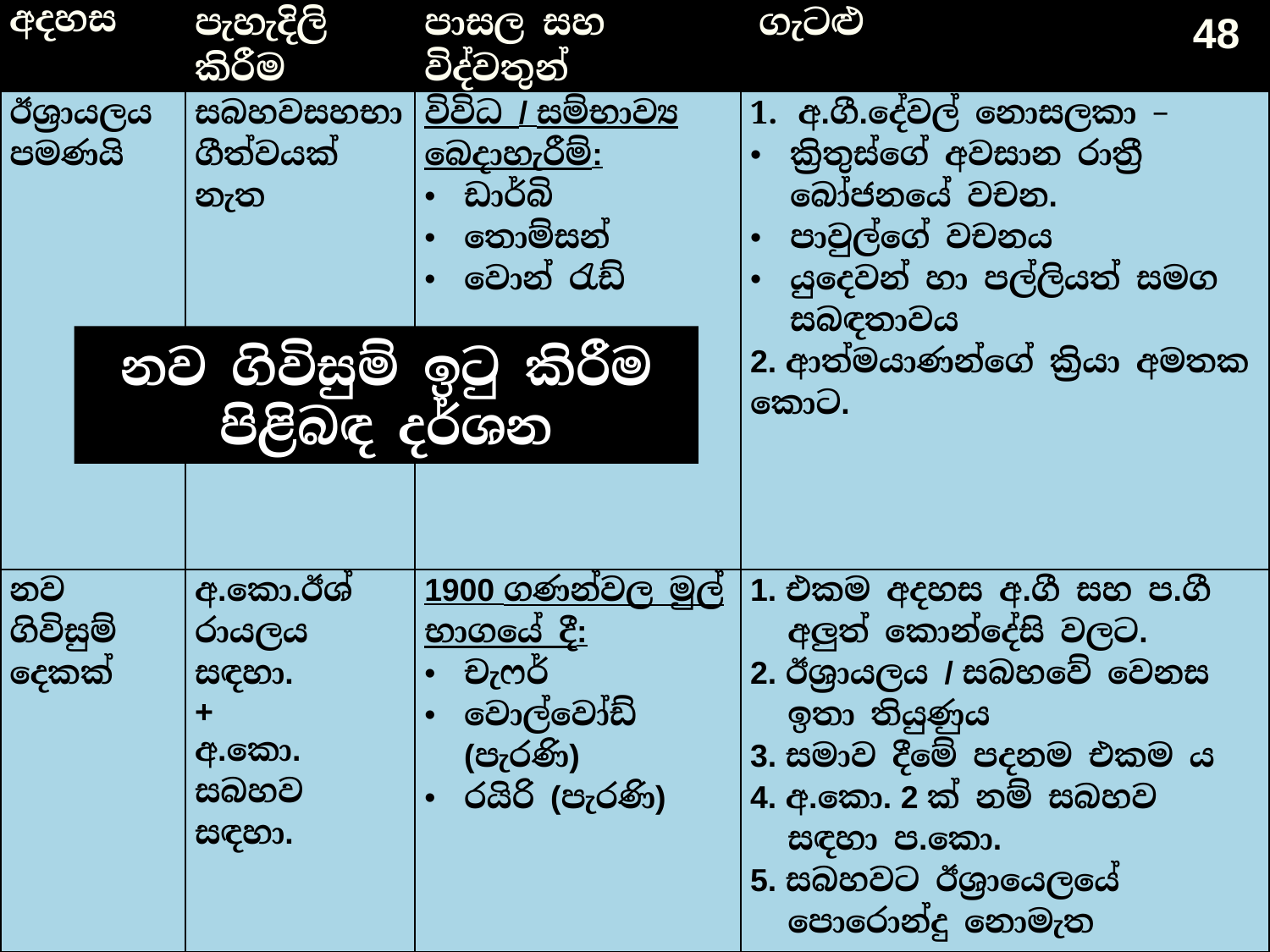

| අදහස | පැහැදිලි කිරීම | පාසල සහ විද්වතුන් | ගැටළු |
| --- | --- | --- | --- |
| ඊශ්‍රායලය පමණයි | සබහවසහභාගීත්වයක් නැත | විවිධ / සම්භාව්‍ය බෙදාහැරීම්: ඩාර්බි තොම්සන් වොන් රැඩ් | අ.ගී.දේවල් නොසලකා – ක්‍රිතුස්ගේ අවසාන රාත්‍රී බෝජනයේ වචන. පාවුල්ගේ වචනය යුදෙවන් හා පල්ලියත් සමග සබඳතාවය 2. ආත්මයාණන්ගේ ක්‍රියා අමතක කොට. |
| නව ගිවිසුම් දෙකක් | අ.කො.ඊශ්‍රායලය සඳහා. + අ.කො. සබහව සඳහා. | 1900 ගණන්වල මුල් භාගයේ දී: චැෆර් වොල්වෝඩ් (පැරණි) රයිරි (පැරණි) | 1. එකම අදහස අ.ගී සහ ප.ගී අලුත් කොන්දේසි වලට. 2. ඊශ්‍රායලය / සබහවේ වෙනස ඉතා තියුණුය 3. සමාව දීමේ පදනම එකම ය 4. අ.කො. 2 ක් නම් සබහව සඳහා ප.කො. 5. සබහවට ඊශ්‍රායෙලයේ පොරොන්දු නොමැත |
48
නව ගිවිසුම් ඉටු කිරීම පිළිබඳ දර්ශන